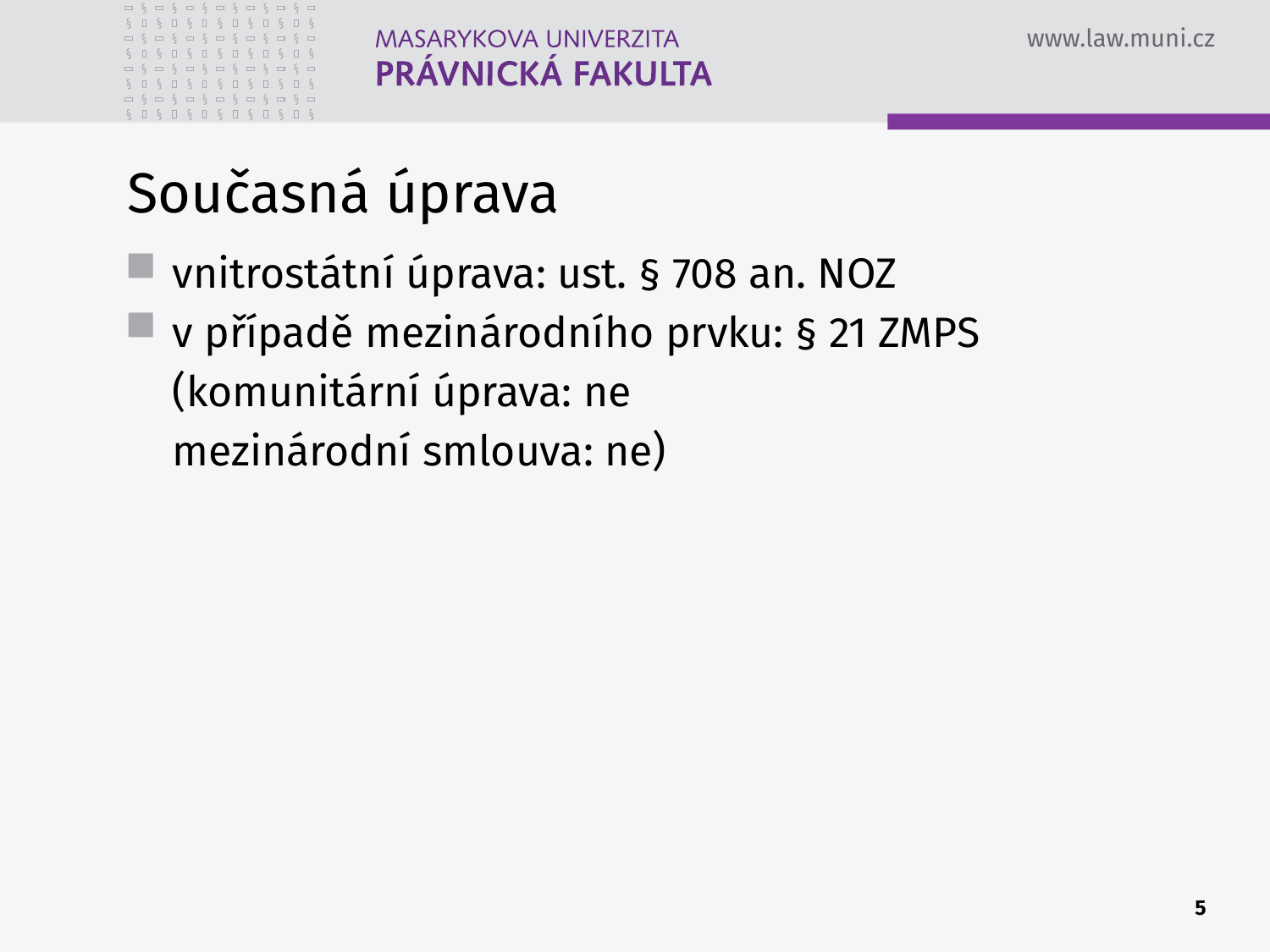

# Současná úprava
vnitrostátní úprava: ust. § 708 an. NOZ
v případě mezinárodního prvku: § 21 ZMPS
	(komunitární úprava: ne
	mezinárodní smlouva: ne)

5